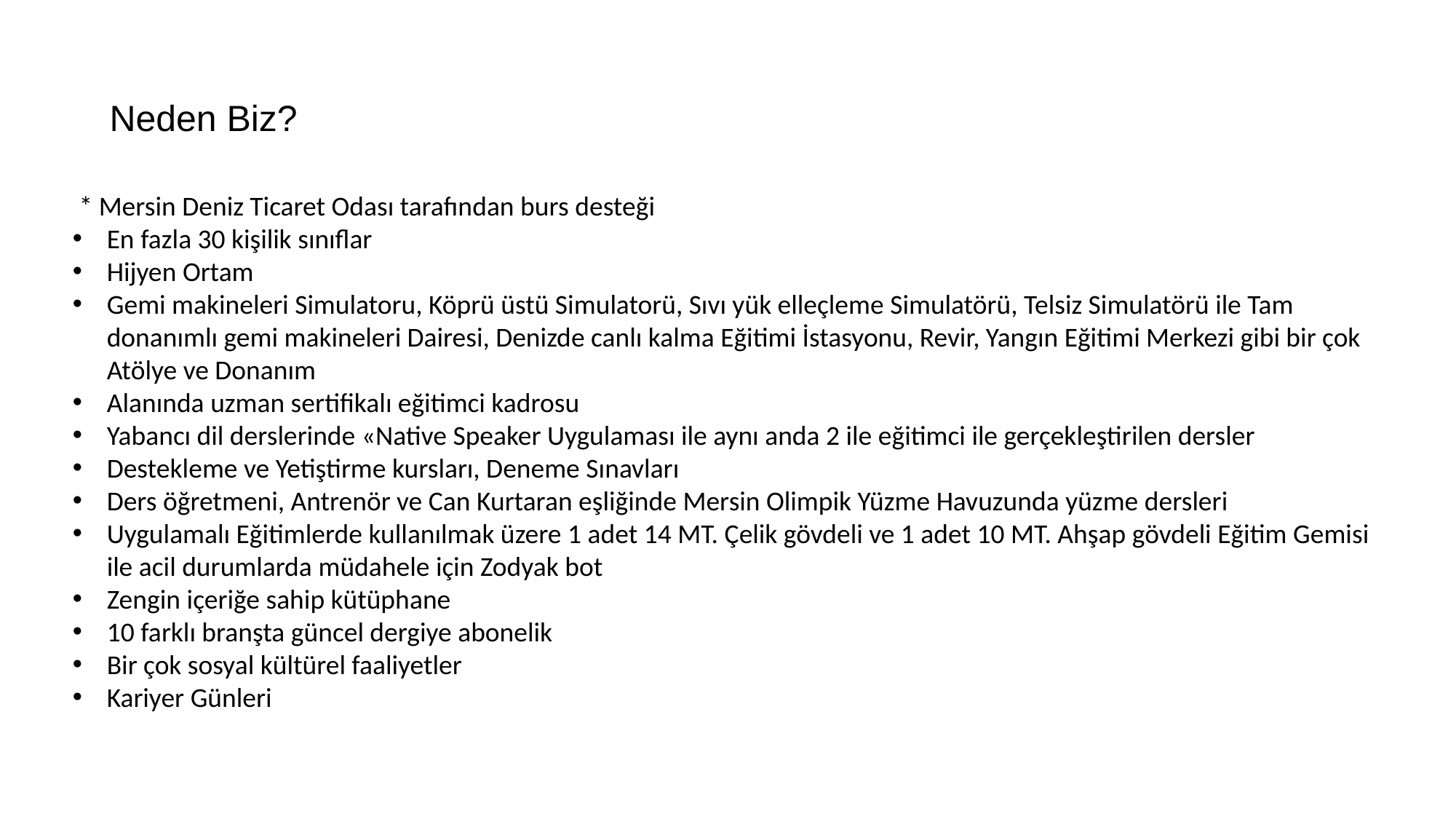

# Neden Biz?
 * Mersin Deniz Ticaret Odası tarafından burs desteği
En fazla 30 kişilik sınıflar
Hijyen Ortam
Gemi makineleri Simulatoru, Köprü üstü Simulatorü, Sıvı yük elleçleme Simulatörü, Telsiz Simulatörü ile Tam donanımlı gemi makineleri Dairesi, Denizde canlı kalma Eğitimi İstasyonu, Revir, Yangın Eğitimi Merkezi gibi bir çok Atölye ve Donanım
Alanında uzman sertifikalı eğitimci kadrosu
Yabancı dil derslerinde «Native Speaker Uygulaması ile aynı anda 2 ile eğitimci ile gerçekleştirilen dersler
Destekleme ve Yetiştirme kursları, Deneme Sınavları
Ders öğretmeni, Antrenör ve Can Kurtaran eşliğinde Mersin Olimpik Yüzme Havuzunda yüzme dersleri
Uygulamalı Eğitimlerde kullanılmak üzere 1 adet 14 MT. Çelik gövdeli ve 1 adet 10 MT. Ahşap gövdeli Eğitim Gemisi ile acil durumlarda müdahele için Zodyak bot
Zengin içeriğe sahip kütüphane
10 farklı branşta güncel dergiye abonelik
Bir çok sosyal kültürel faaliyetler
Kariyer Günleri